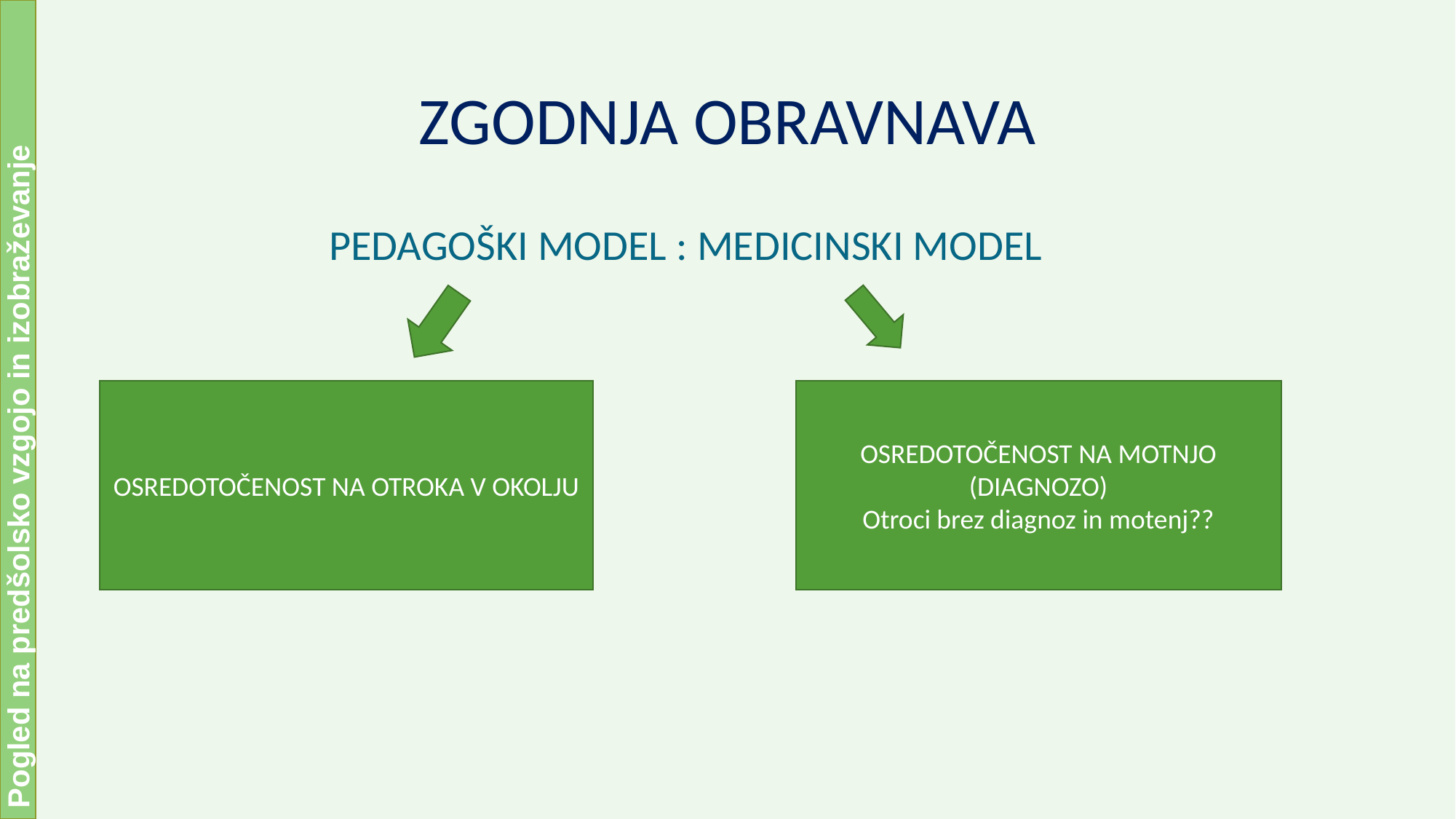

# ZGODNJA OBRAVNAVA
		PEDAGOŠKI MODEL : MEDICINSKI MODEL

OSREDOTOČENOST NA OTROKA V OKOLJU
OSREDOTOČENOST NA MOTNJO (DIAGNOZO)
Otroci brez diagnoz in motenj??